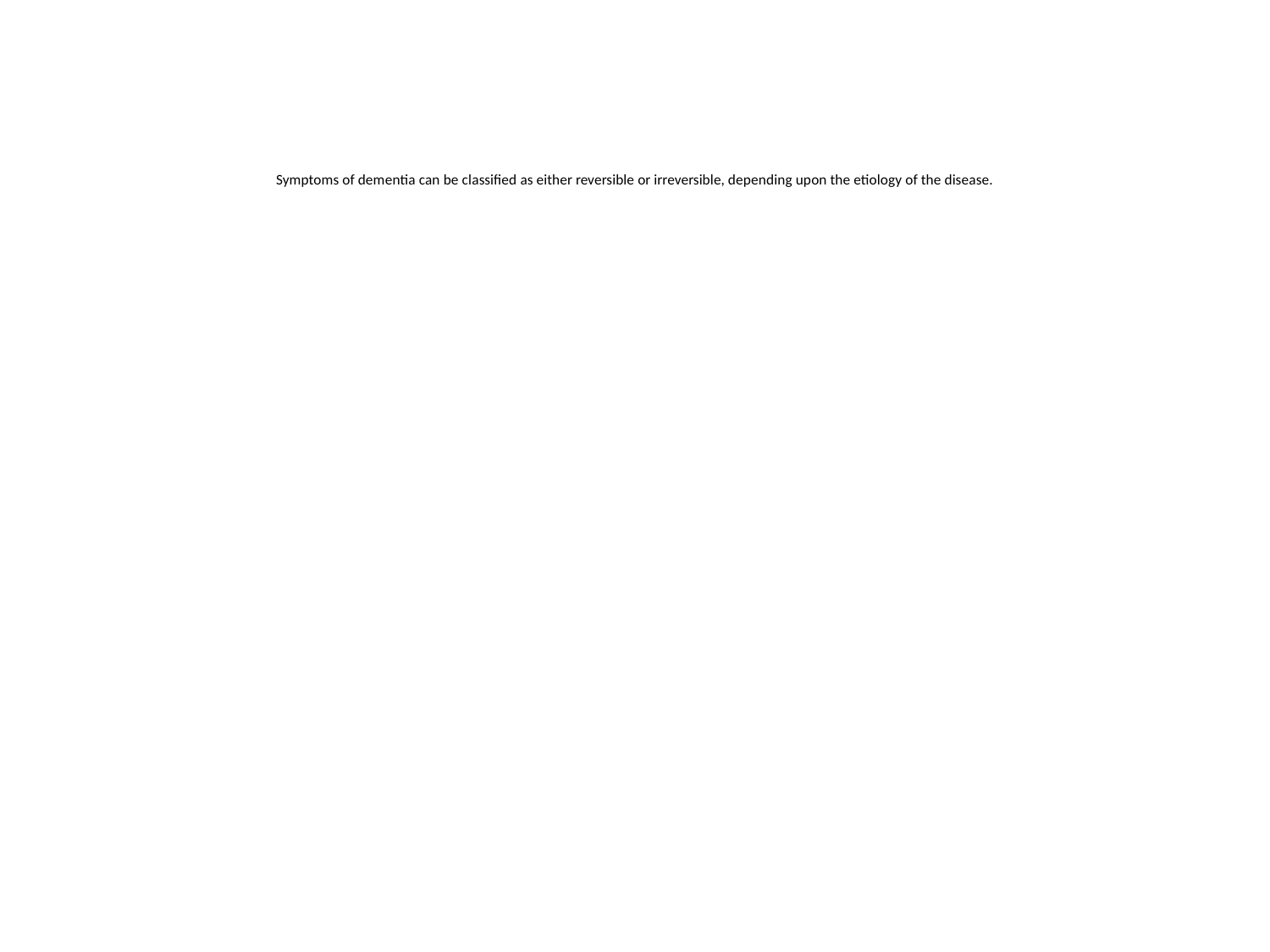

# Symptoms of dementia can be classified as either reversible or irreversible, depending upon the etiology of the disease.